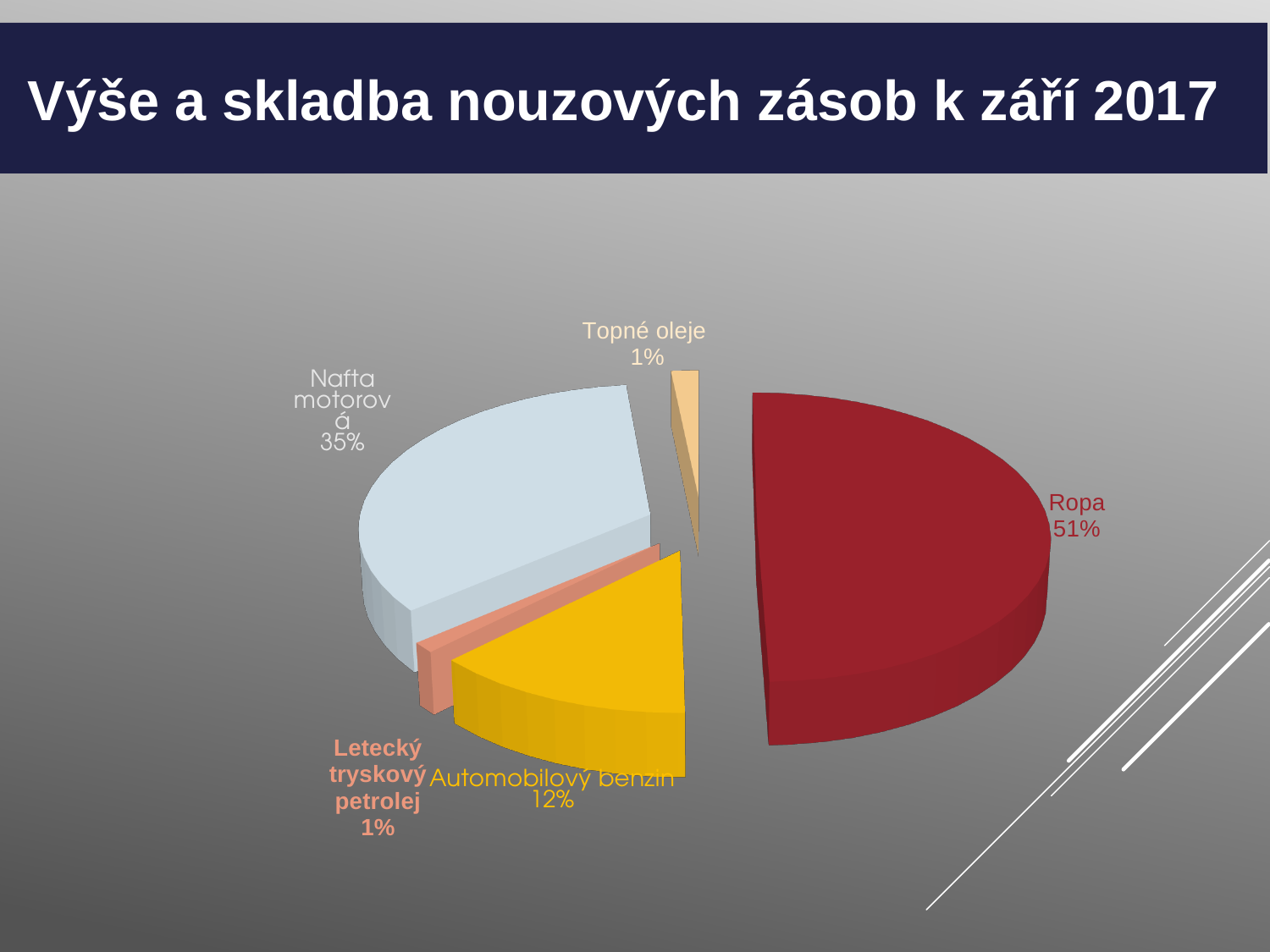

Výše a skladba nouzových zásob k září 2017

[unsupported chart]